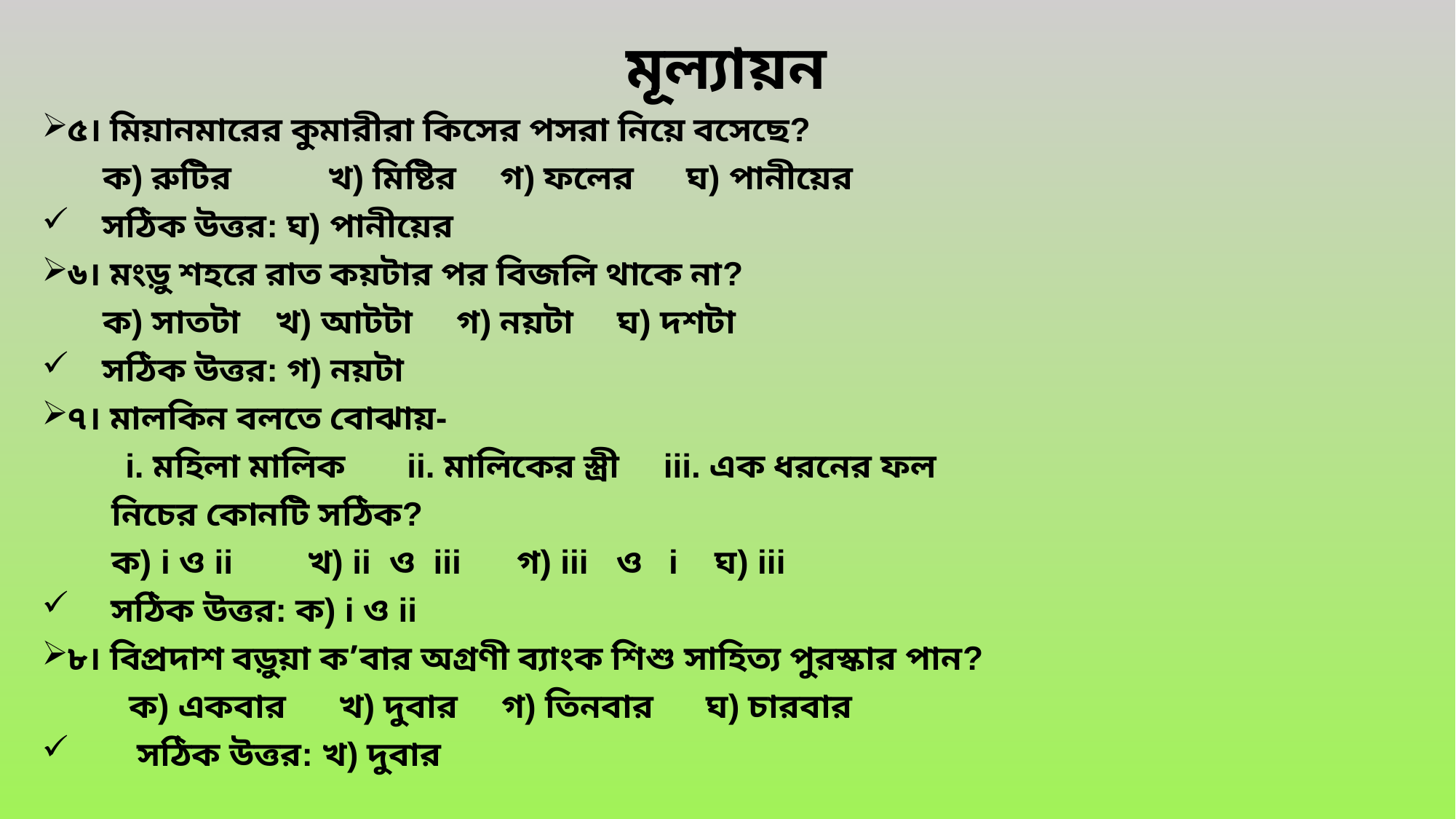

# মূল্যায়ন
৫। মিয়ানমারের কুমারীরা কিসের পসরা নিয়ে বসেছে?
       ক) রুটির           খ) মিষ্টির     গ) ফলের      ঘ) পানীয়ের
    সঠিক উত্তর: ঘ) পানীয়ের
৬। মংড়ু শহরে রাত কয়টার পর বিজলি থাকে না?
       ক) সাতটা    খ) আটটা     গ) নয়টা     ঘ) দশটা
    সঠিক উত্তর: গ) নয়টা
৭। মালকিন বলতে বোঝায়-
         i. মহিলা মালিক       ii. মালিকের স্ত্রী     iii. এক ধরনের ফল
        নিচের কোনটি সঠিক?
        ক) i ও ii        খ) ii  ও  iii      গ) iii   ও   i    ঘ) iii
     সঠিক উত্তর: ক) i ও ii
৮। বিপ্রদাশ বড়ুয়া ক’বার অগ্রণী ব্যাংক শিশু সাহিত্য পুরস্কার পান?
          ক) একবার      খ) দুবার     গ) তিনবার      ঘ) চারবার
        সঠিক উত্তর: খ) দুবার